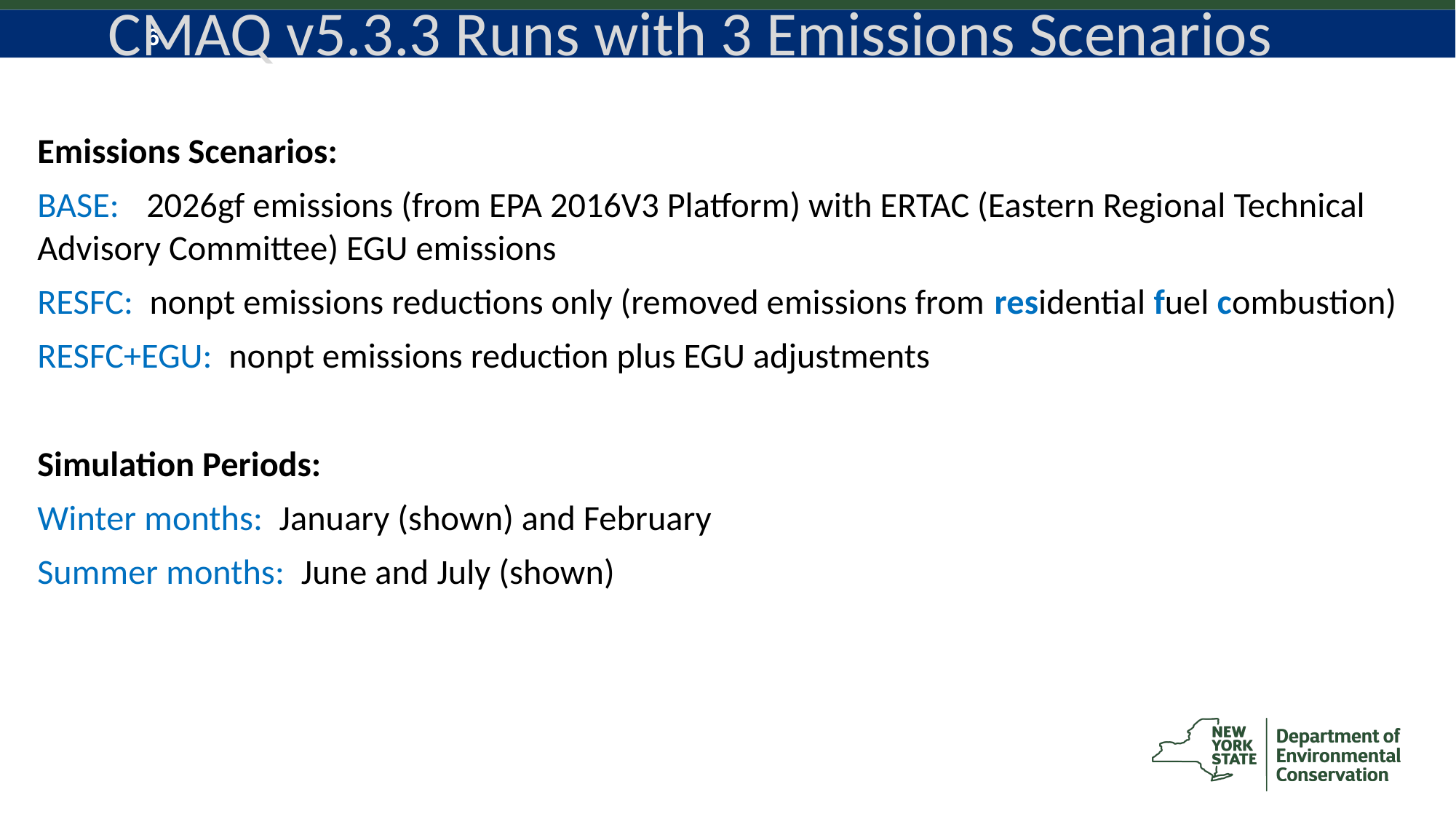

CMAQ v5.3.3 Runs with 3 Emissions Scenarios
Emissions Scenarios:
BASE:	2026gf emissions (from EPA 2016V3 Platform) with ERTAC (Eastern Regional Technical Advisory Committee) EGU emissions
RESFC:  nonpt emissions reductions only (removed emissions from residential fuel combustion)
RESFC+EGU:  nonpt emissions reduction plus EGU adjustments

Simulation Periods:
Winter months:  January (shown) and February
Summer months:  June and July (shown)